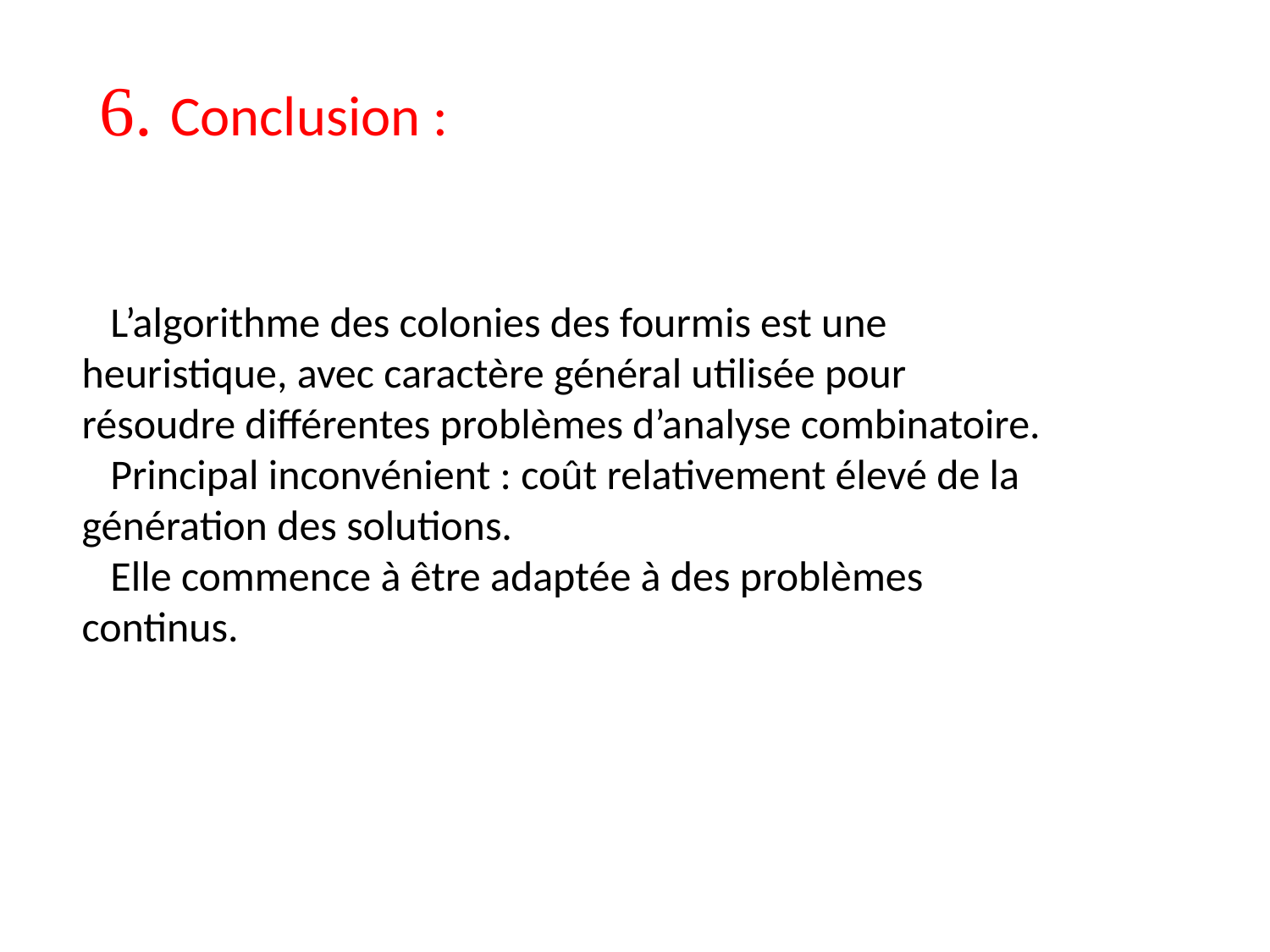

# 6. Conclusion :

   L’algorithme des colonies des fourmis est une heuristique, avec caractère général utilisée pour résoudre différentes problèmes d’analyse combinatoire.
   Principal inconvénient : coût relativement élevé de la génération des solutions.
   Elle commence à être adaptée à des problèmes continus.